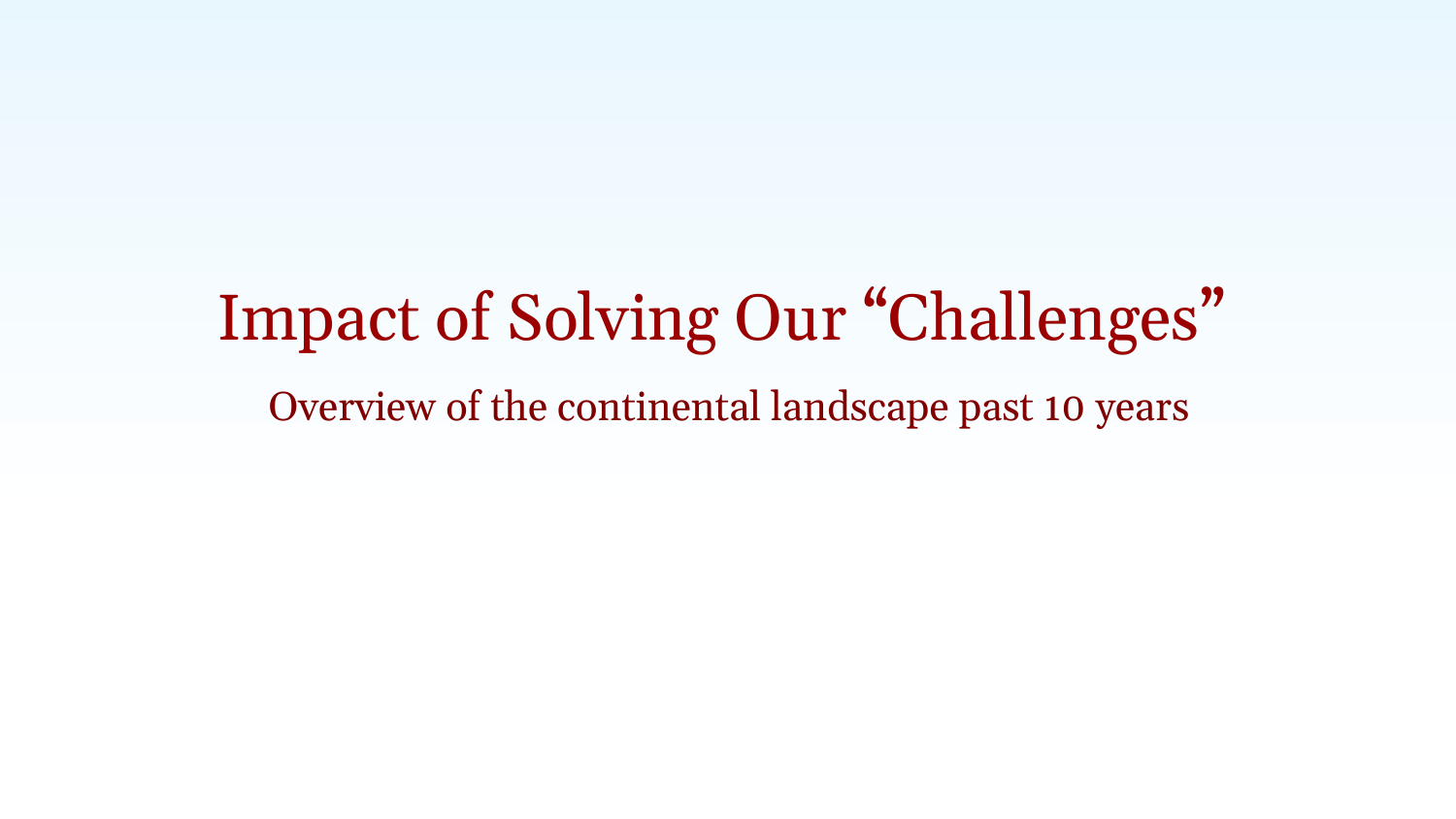

# Impact of Solving Our “Challenges”
Overview of the continental landscape past 10 years